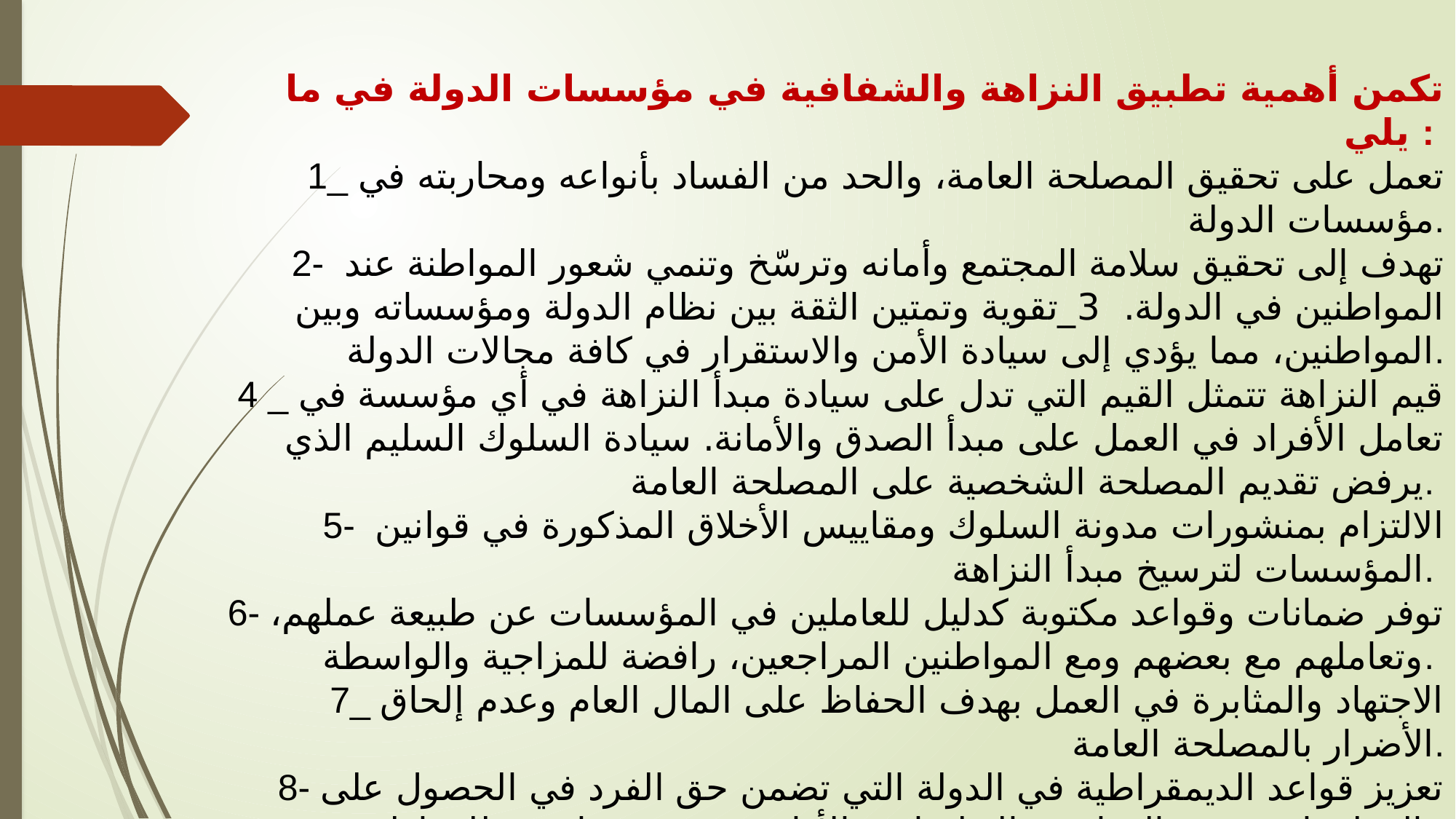

تكمن أهمية تطبيق النزاهة والشفافية في مؤسسات الدولة في ما يلي :
 1_ تعمل على تحقيق المصلحة العامة، والحد من الفساد بأنواعه ومحاربته في مؤسسات الدولة.
2-  تهدف إلى تحقيق سلامة المجتمع وأمانه وترسّخ وتنمي شعور المواطنة عند المواطنين في الدولة.  3_تقوية وتمتين الثقة بين نظام الدولة ومؤسساته وبين المواطنين، مما يؤدي إلى سيادة الأمن والاستقرار في كافة مجالات الدولة.
 4 _ قيم النزاهة تتمثل القيم التي تدل على سيادة مبدأ النزاهة في أي مؤسسة في تعامل الأفراد في العمل على مبدأ الصدق والأمانة. سيادة السلوك السليم الذي يرفض تقديم المصلحة الشخصية على المصلحة العامة.
 5-  الالتزام بمنشورات مدونة السلوك ومقاييس الأخلاق المذكورة في قوانين المؤسسات لترسيخ مبدأ النزاهة.
6- توفر ضمانات وقواعد مكتوبة كدليل للعاملين في المؤسسات عن طبيعة عملهم، وتعاملهم مع بعضهم ومع المواطنين المراجعين، رافضة للمزاجية والواسطة.
7_ الاجتهاد والمثابرة في العمل بهدف الحفاظ على المال العام وعدم إلحاق الأضرار بالمصلحة العامة.
8- تعزيز قواعد الديمقراطية في الدولة التي تضمن حق الفرد في الحصول على المعلومات ونشر القوانين والتعليمات والأوامر، بمنهجية واضحة للمواطنين.
9- توعية المواطنين في المجتمع بمفهوم الشفافية وإشراكهم في عملية فهم وتقييم القرارات المتخذة.
10-  تعزيز مبدأي الشفافية ومحاربة الفساد وتطبيقهما في مؤسسات الدولة كافة على صعيد القطاعين العام والخاص